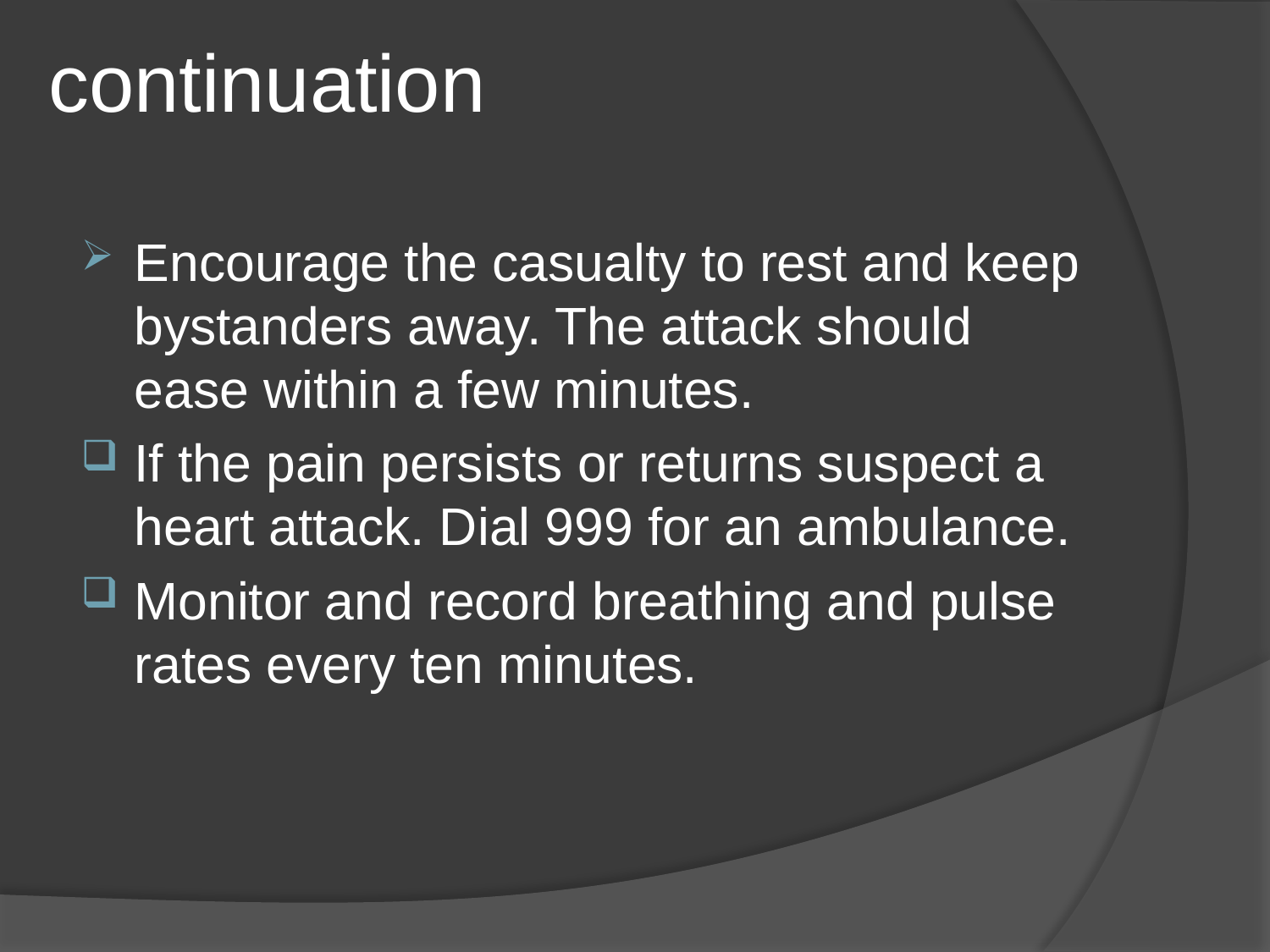

# continuation
Encourage the casualty to rest and keep bystanders away. The attack should ease within a few minutes.
If the pain persists or returns suspect a heart attack. Dial 999 for an ambulance.
Monitor and record breathing and pulse rates every ten minutes.